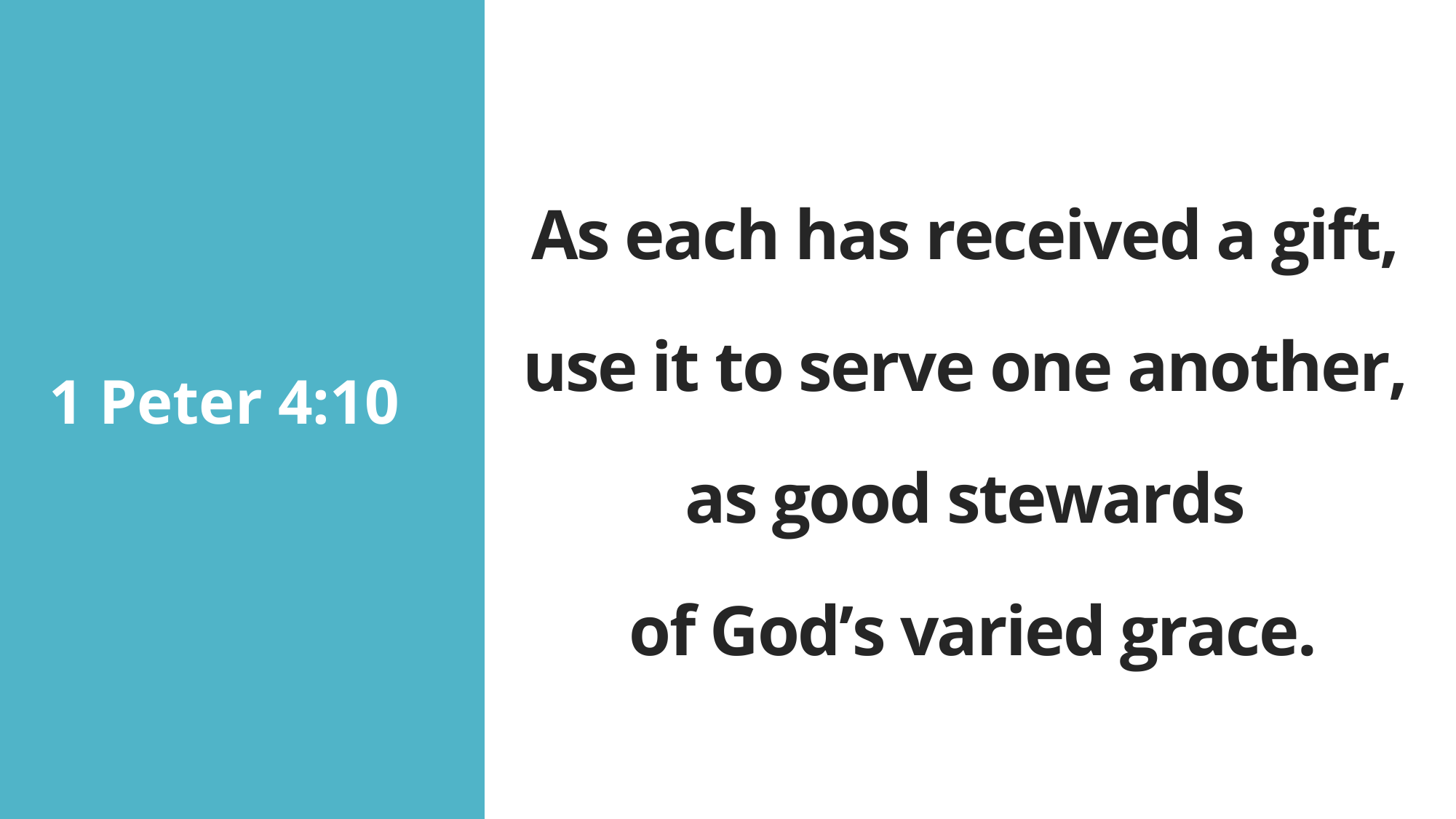

As each has received a gift,
use it to serve one another,
as good stewards
of God’s varied grace.
1 Peter 4:10